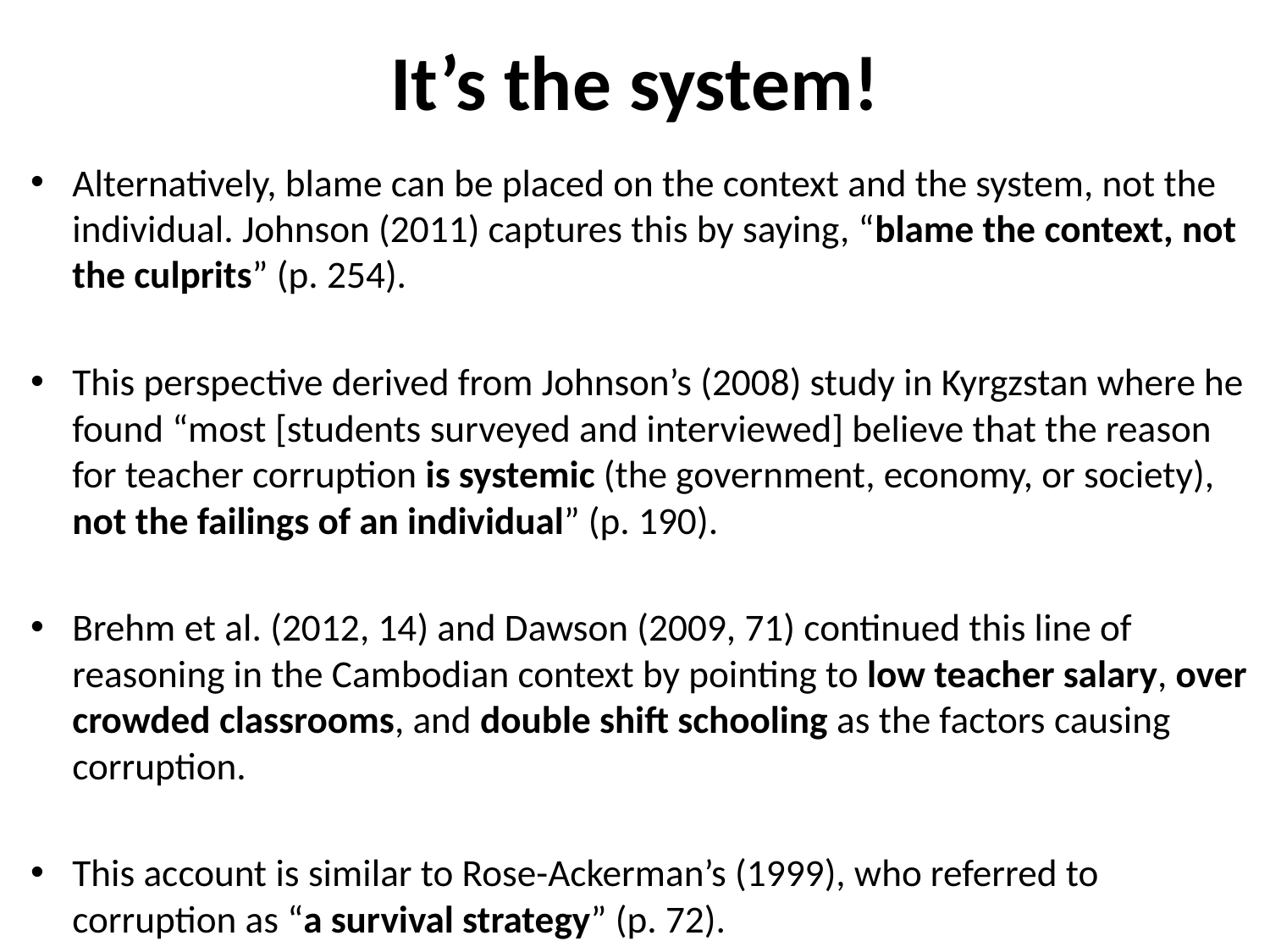

# It’s the system!
Alternatively, blame can be placed on the context and the system, not the individual. Johnson (2011) captures this by saying, “blame the context, not the culprits” (p. 254).

This perspective derived from Johnson’s (2008) study in Kyrgzstan where he found “most [students surveyed and interviewed] believe that the reason for teacher corruption is systemic (the government, economy, or society), not the failings of an individual” (p. 190).

Brehm et al. (2012, 14) and Dawson (2009, 71) continued this line of reasoning in the Cambodian context by pointing to low teacher salary, over crowded classrooms, and double shift schooling as the factors causing corruption.

This account is similar to Rose-Ackerman’s (1999), who referred to corruption as “a survival strategy” (p. 72).